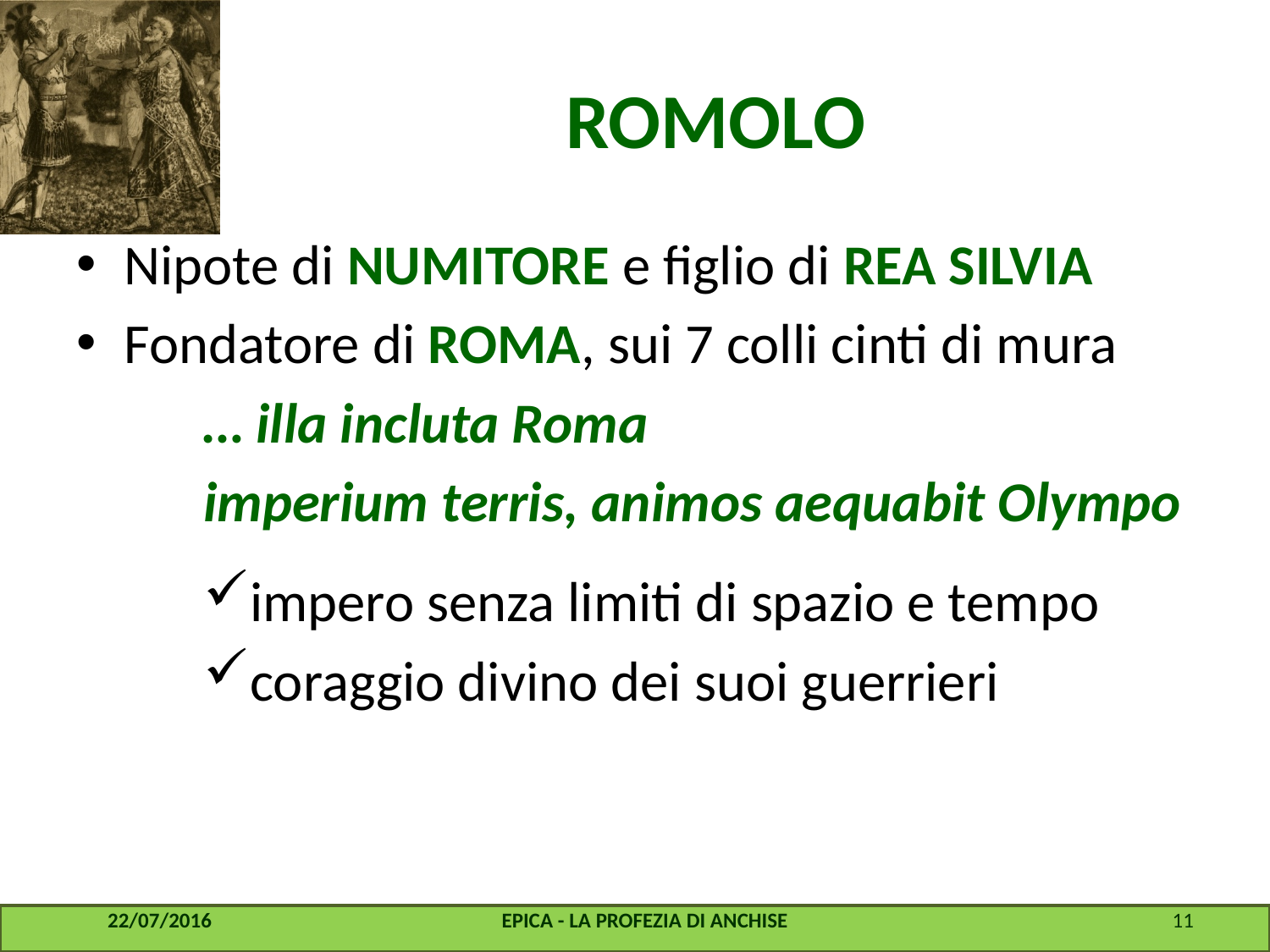

# ROMOLO
Nipote di NUMITORE e figlio di REA SILVIA
Fondatore di ROMA, sui 7 colli cinti di mura
… illa incluta Roma
imperium terris, animos aequabit Olympo
impero senza limiti di spazio e tempo
coraggio divino dei suoi guerrieri
22/07/2016
EPICA - LA PROFEZIA DI ANCHISE
11